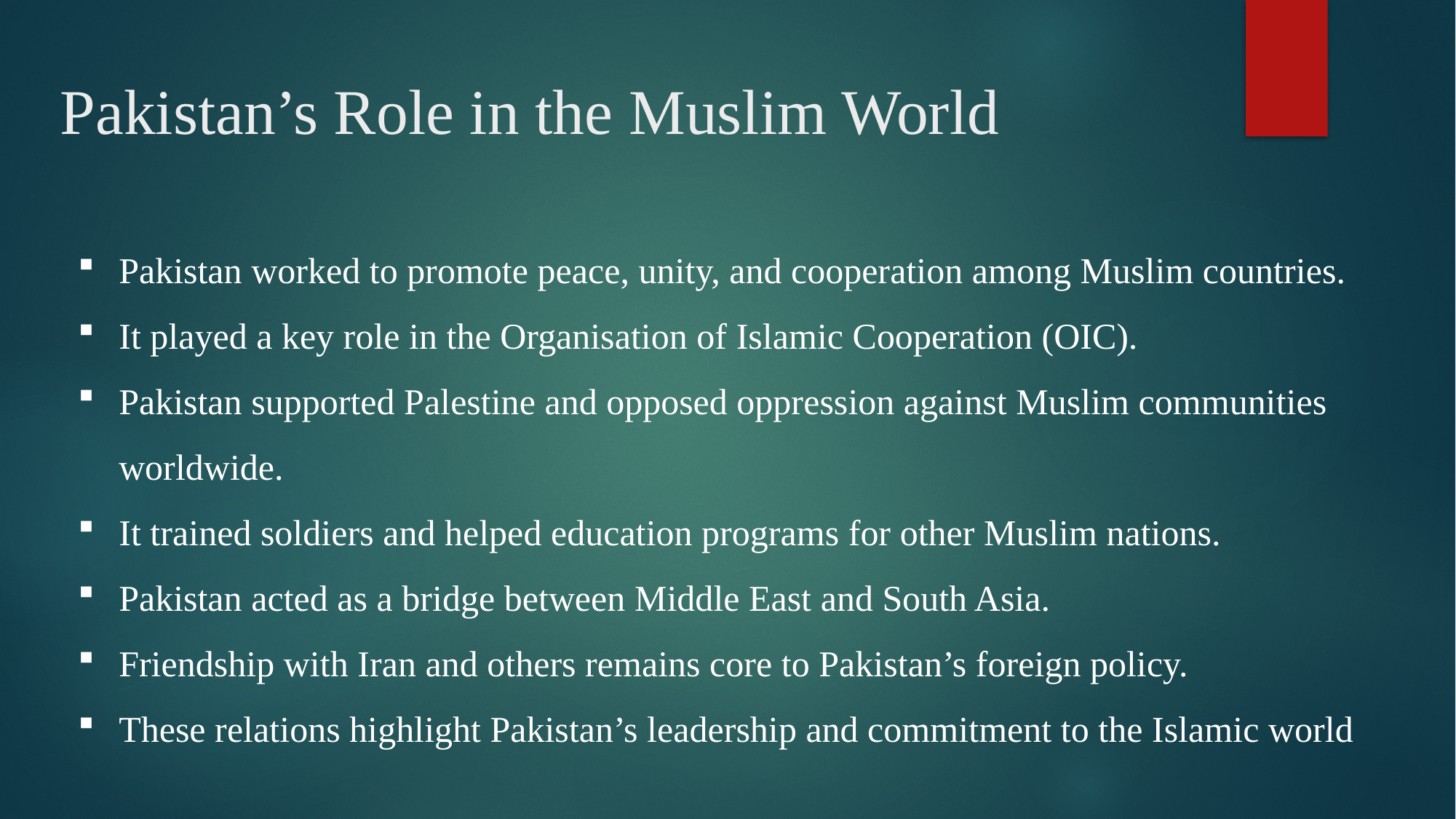

# Pakistan’s Role in the Muslim World
Pakistan worked to promote peace, unity, and cooperation among Muslim countries.
It played a key role in the Organisation of Islamic Cooperation (OIC).
Pakistan supported Palestine and opposed oppression against Muslim communities worldwide.
It trained soldiers and helped education programs for other Muslim nations.
Pakistan acted as a bridge between Middle East and South Asia.
Friendship with Iran and others remains core to Pakistan’s foreign policy.
These relations highlight Pakistan’s leadership and commitment to the Islamic world